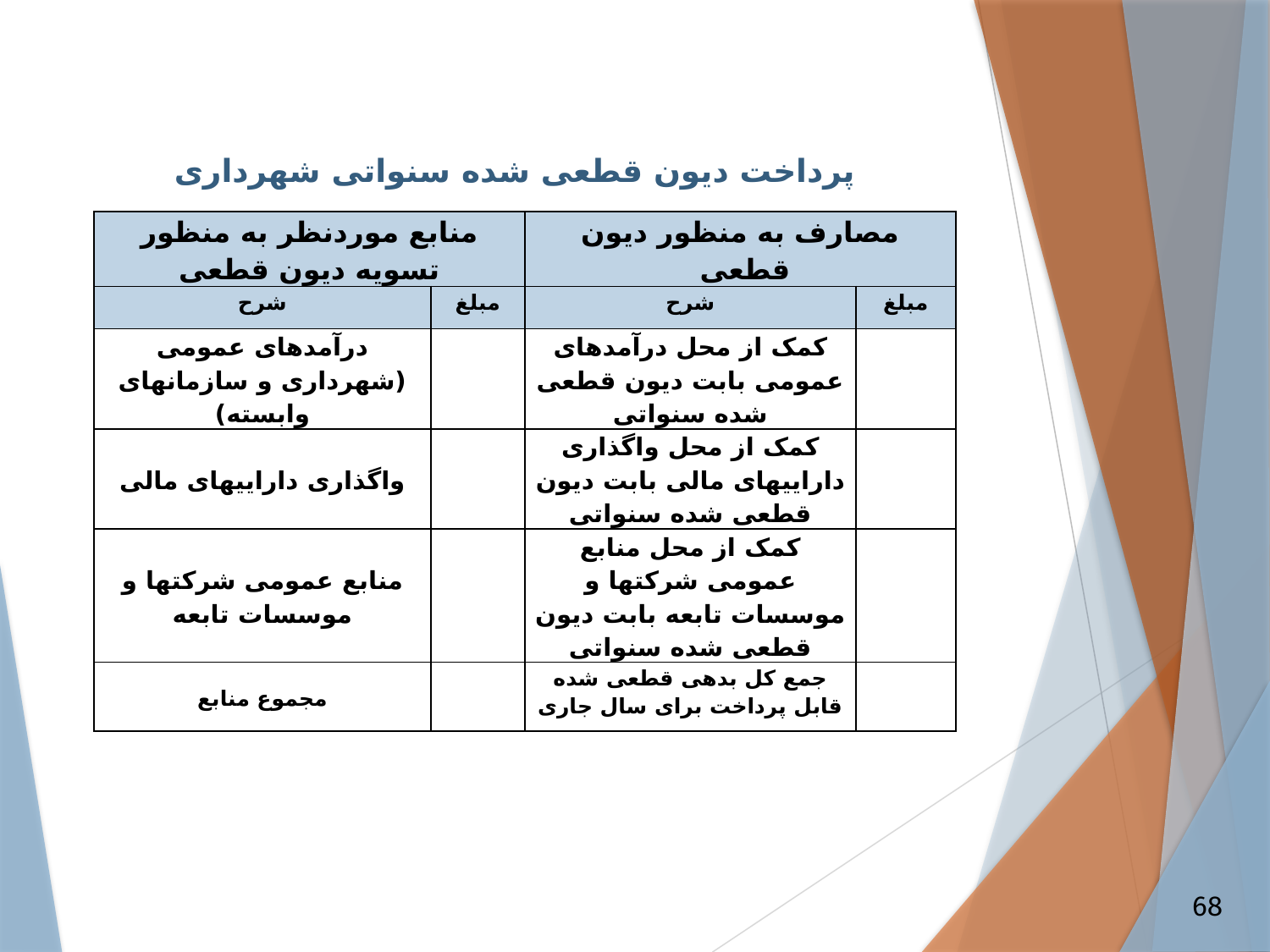

# پرداخت دیون قطعی شده سنواتی شهرداری
| منابع موردنظر به منظور تسویه دیون قطعی |  | مصارف به منظور دیون قطعی |  |
| --- | --- | --- | --- |
| شرح | مبلغ | شرح | مبلغ |
| درآمدهای عمومی (شهرداری و سازمان­های وابسته) |  | کمک از محل درآمدهای عمومی بابت دیون قطعی شده سنواتی |  |
| واگذاری دارایی­های مالی |  | کمک از محل واگذاری دارایی­های مالی بابت دیون قطعی شده سنواتی |  |
| منابع عمومی شرکت­ها و موسسات تابعه |  | کمک از محل منابع عمومی شرکت­ها و موسسات تابعه بابت دیون قطعی شده سنواتی |  |
| مجموع منابع |  | جمع کل بدهی قطعی شده قابل پرداخت برای سال جاری |  |
68